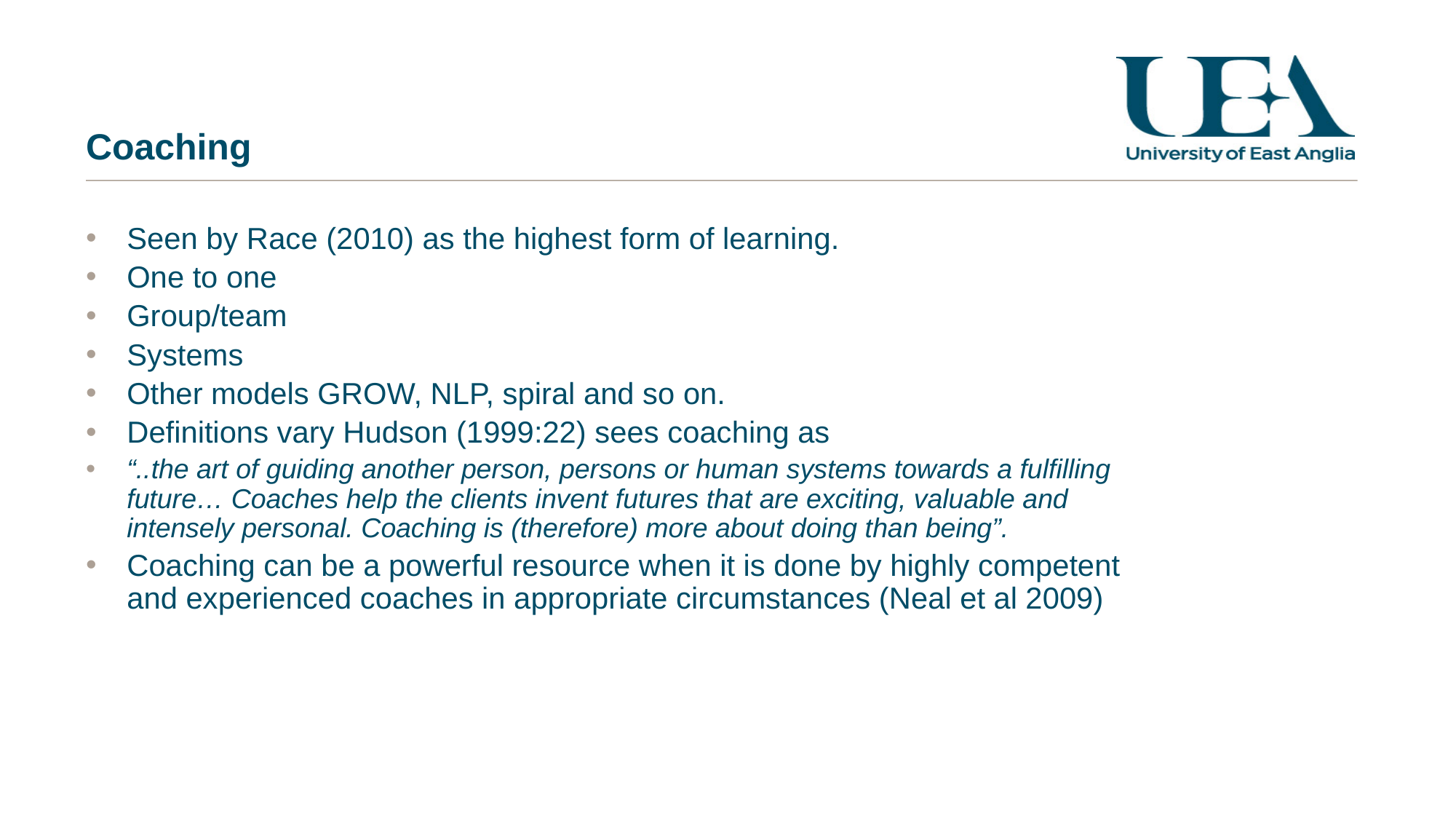

# Coaching
Seen by Race (2010) as the highest form of learning.
One to one
Group/team
Systems
Other models GROW, NLP, spiral and so on.
Definitions vary Hudson (1999:22) sees coaching as
“..the art of guiding another person, persons or human systems towards a fulfilling future… Coaches help the clients invent futures that are exciting, valuable and intensely personal. Coaching is (therefore) more about doing than being”.
Coaching can be a powerful resource when it is done by highly competent and experienced coaches in appropriate circumstances (Neal et al 2009)